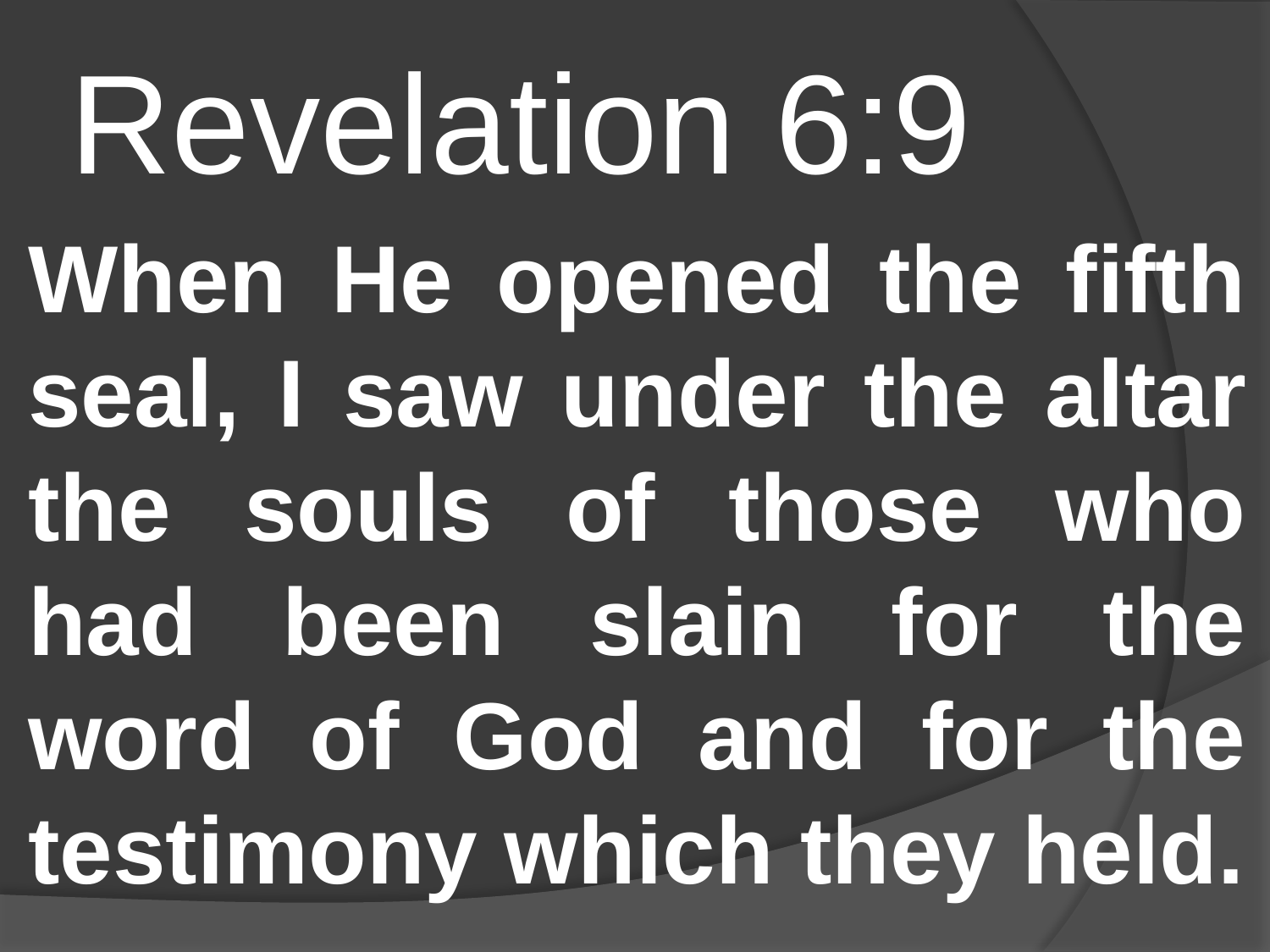

# Revelation 6:9
When He opened the fifth seal, I saw under the altar the souls of those who had been slain for the word of God and for the testimony which they held.